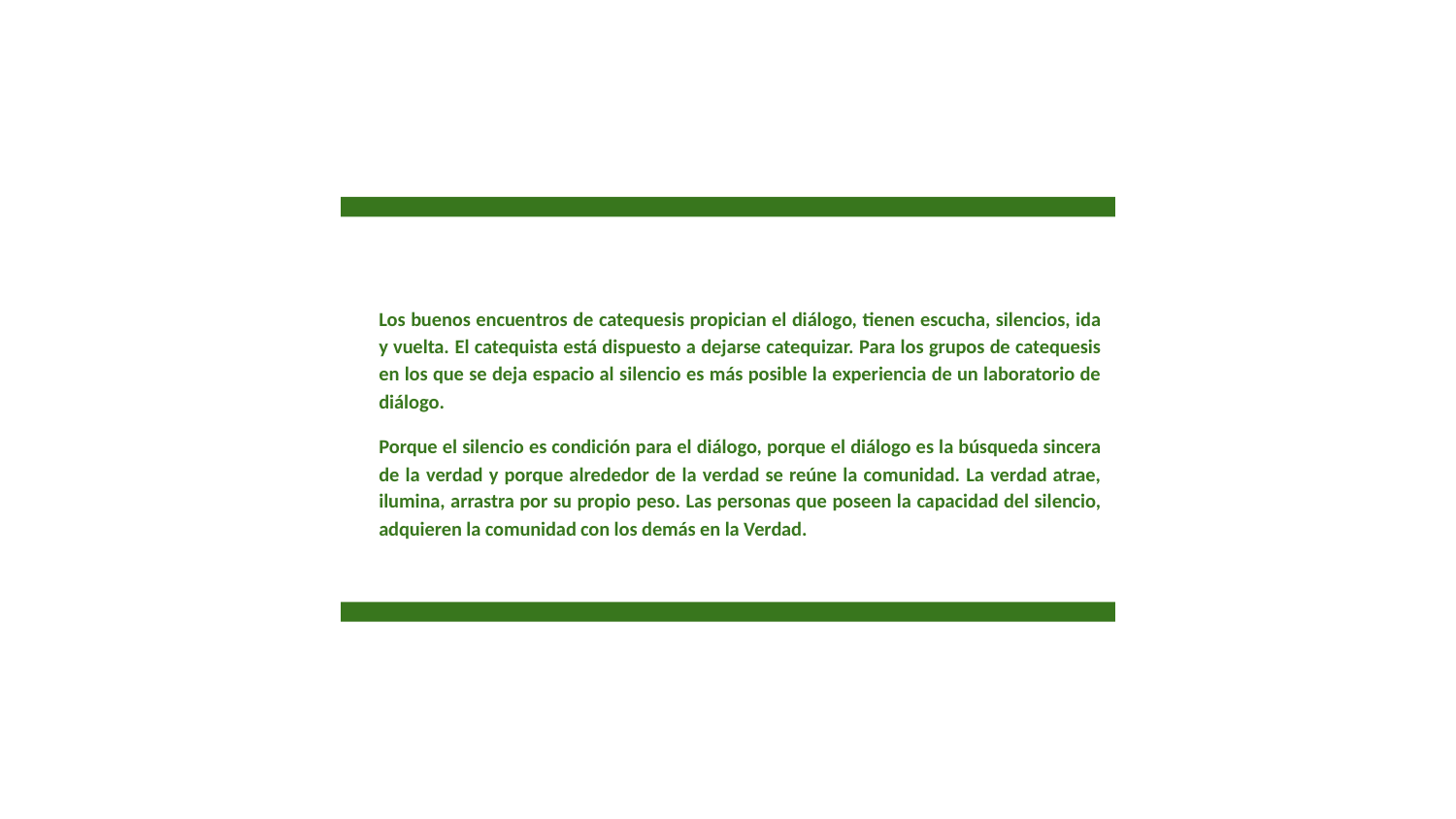

# Los buenos encuentros de catequesis propician el diálogo, tienen escucha, silencios, ida y vuelta. El catequista está dispuesto a dejarse catequizar. Para los grupos de catequesis en los que se deja espacio al silencio es más posible la experiencia de un laboratorio de diálogo.
Porque el silencio es condición para el diálogo, porque el diálogo es la búsqueda sincera de la verdad y porque alrededor de la verdad se reúne la comunidad. La verdad atrae, ilumina, arrastra por su propio peso. Las personas que poseen la capacidad del silencio, adquieren la comunidad con los demás en la Verdad.